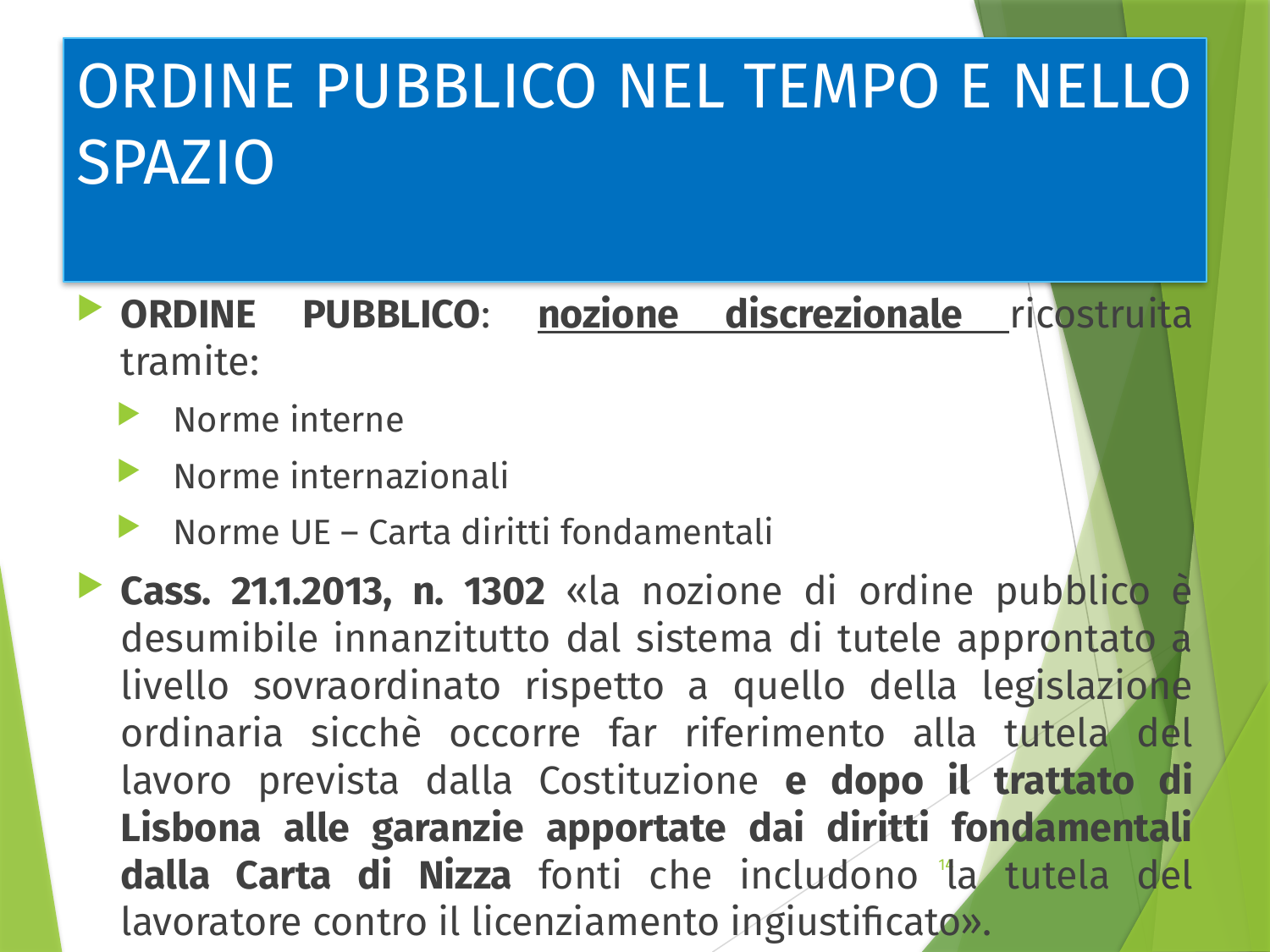

# ORDINE PUBBLICO NEL TEMPO E NELLO SPAZIO
ORDINE PUBBLICO: nozione discrezionale ricostruita tramite:
Norme interne
Norme internazionali
Norme UE – Carta diritti fondamentali
Cass. 21.1.2013, n. 1302 «la nozione di ordine pubblico è desumibile innanzitutto dal sistema di tutele approntato a livello sovraordinato rispetto a quello della legislazione ordinaria sicchè occorre far riferimento alla tutela del lavoro prevista dalla Costituzione e dopo il trattato di Lisbona alle garanzie apportate dai diritti fondamentali dalla Carta di Nizza fonti che includono la tutela del lavoratore contro il licenziamento ingiustificato».

14